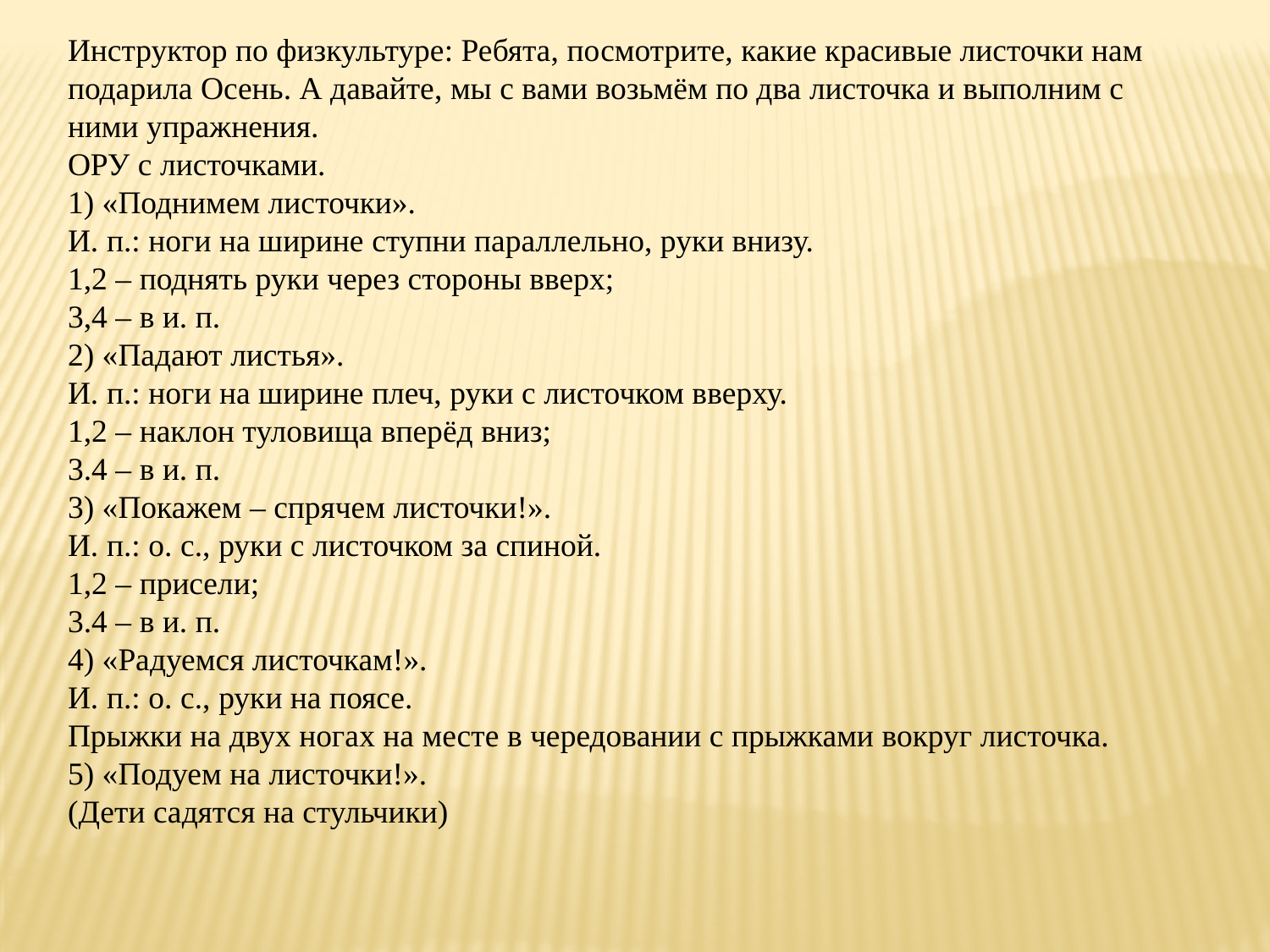

Инструктор по физкультуре: Ребята, посмотрите, какие красивые листочки нам подарила Осень. А давайте, мы с вами возьмём по два листочка и выполним с ними упражнения.
ОРУ с листочками.
1) «Поднимем листочки».
И. п.: ноги на ширине ступни параллельно, руки внизу.
1,2 – поднять руки через стороны вверх;
3,4 – в и. п.
2) «Падают листья».
И. п.: ноги на ширине плеч, руки с листочком вверху.
1,2 – наклон туловища вперёд вниз;
3.4 – в и. п.
3) «Покажем – спрячем листочки!».
И. п.: о. с., руки с листочком за спиной.
1,2 – присели;
3.4 – в и. п.
4) «Радуемся листочкам!».
И. п.: о. с., руки на поясе.
Прыжки на двух ногах на месте в чередовании с прыжками вокруг листочка.
5) «Подуем на листочки!».
(Дети садятся на стульчики)